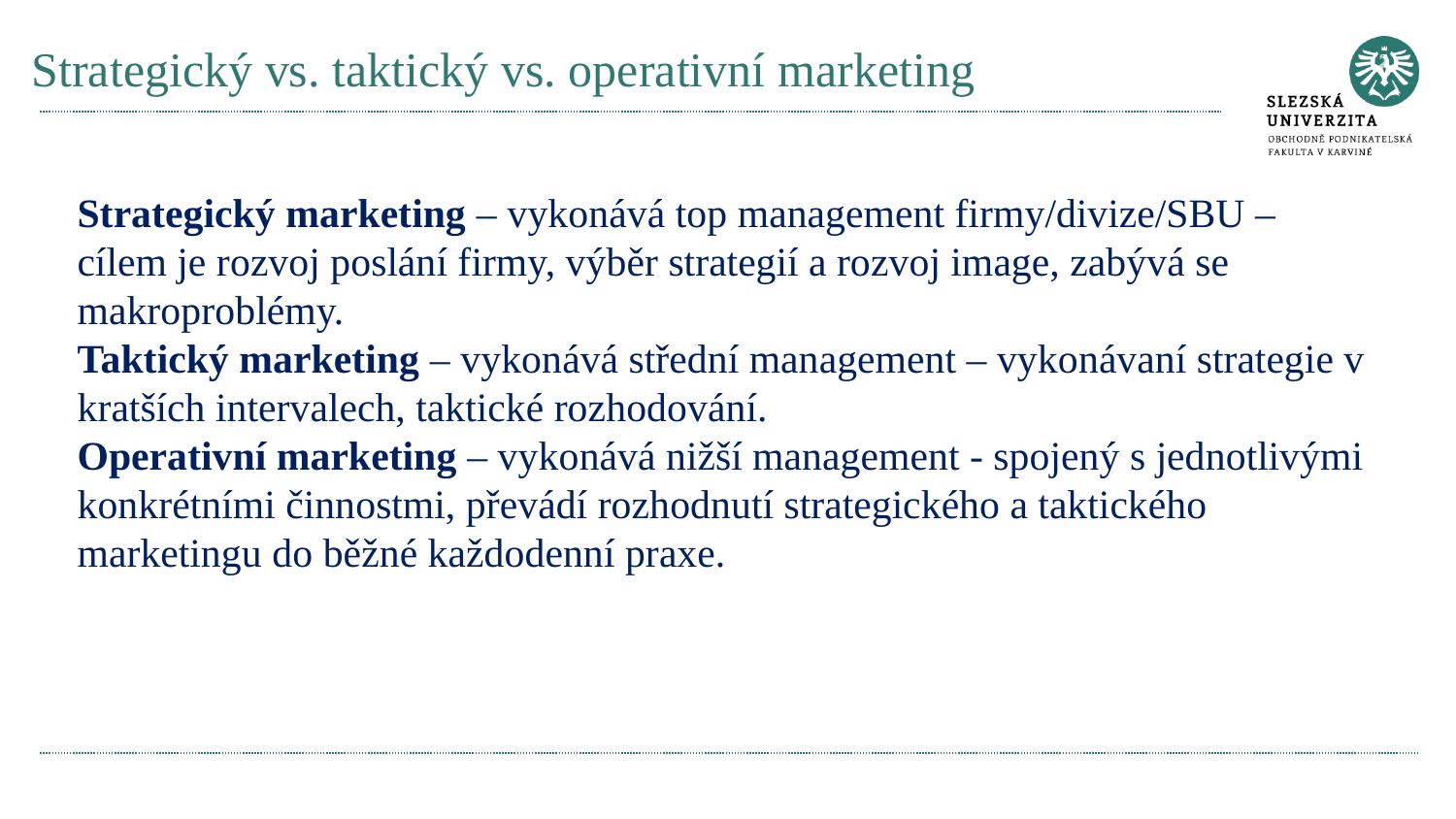

# Strategický vs. taktický vs. operativní marketing
Strategický marketing – vykonává top management firmy/divize/SBU – cílem je rozvoj poslání firmy, výběr strategií a rozvoj image, zabývá se makroproblémy.
Taktický marketing – vykonává střední management – vykonávaní strategie v kratších intervalech, taktické rozhodování.
Operativní marketing – vykonává nižší management - spojený s jednotlivými konkrétními činnostmi, převádí rozhodnutí strategického a taktického marketingu do běžné každodenní praxe.